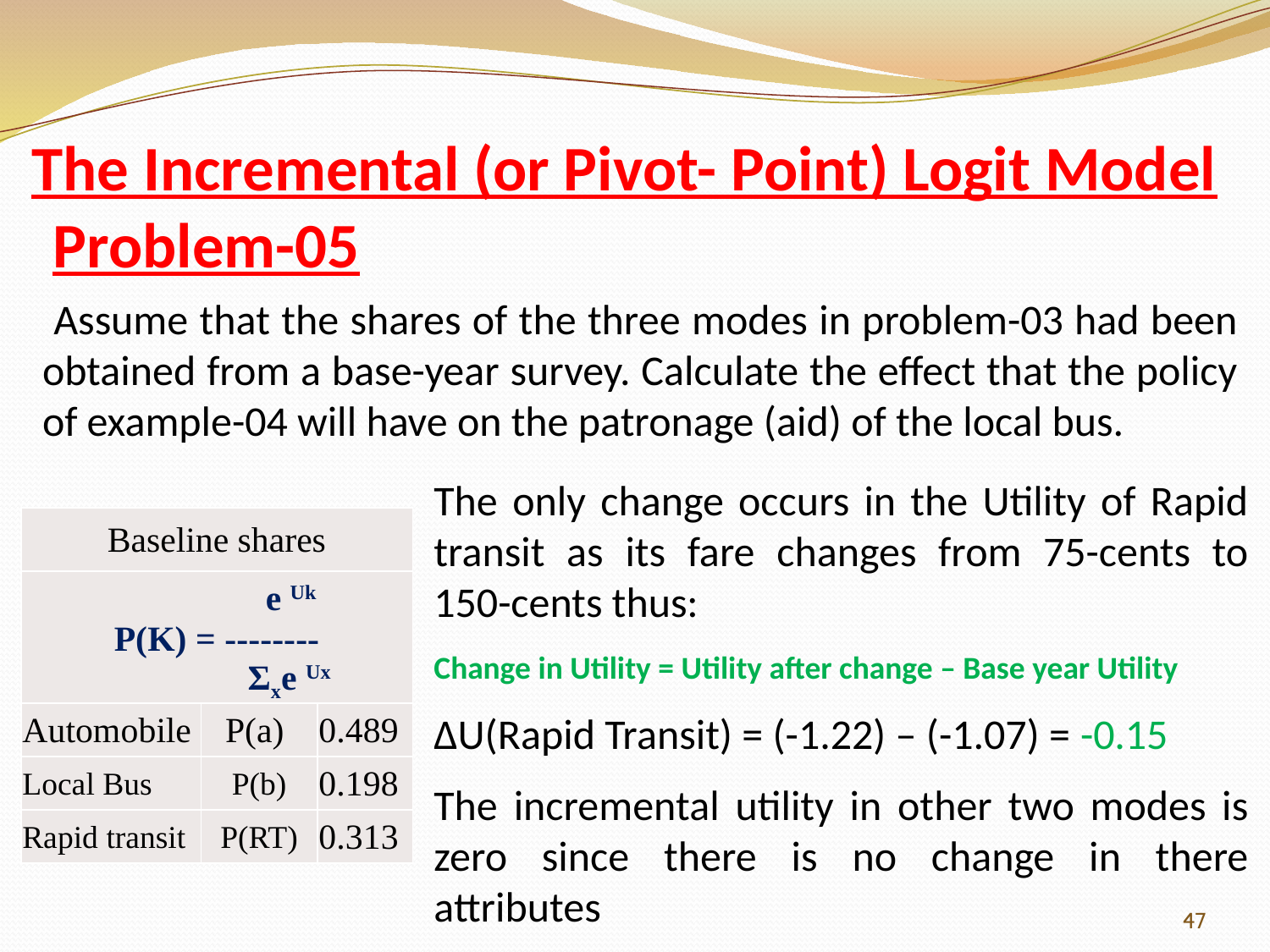

# The Incremental (or Pivot- Point) Logit Model
Problem-05
 Assume that the shares of the three modes in problem-03 had been obtained from a base-year survey. Calculate the effect that the policy of example-04 will have on the patronage (aid) of the local bus.
The only change occurs in the Utility of Rapid transit as its fare changes from 75-cents to 150-cents thus:

Change in Utility = Utility after change – Base year Utility

ΔU(Rapid Transit) = (-1.22) – (-1.07) = -0.15

The incremental utility in other two modes is zero since there is no change in there attributes
| Baseline shares |  |  |
| --- | --- | --- |
| e Uk P(K) = -------- Σxe Ux |  |  |
| Automobile | P(a) | 0.489 |
| Local Bus | P(b) | 0.198 |
| Rapid transit | P(RT) | 0.313 |

47